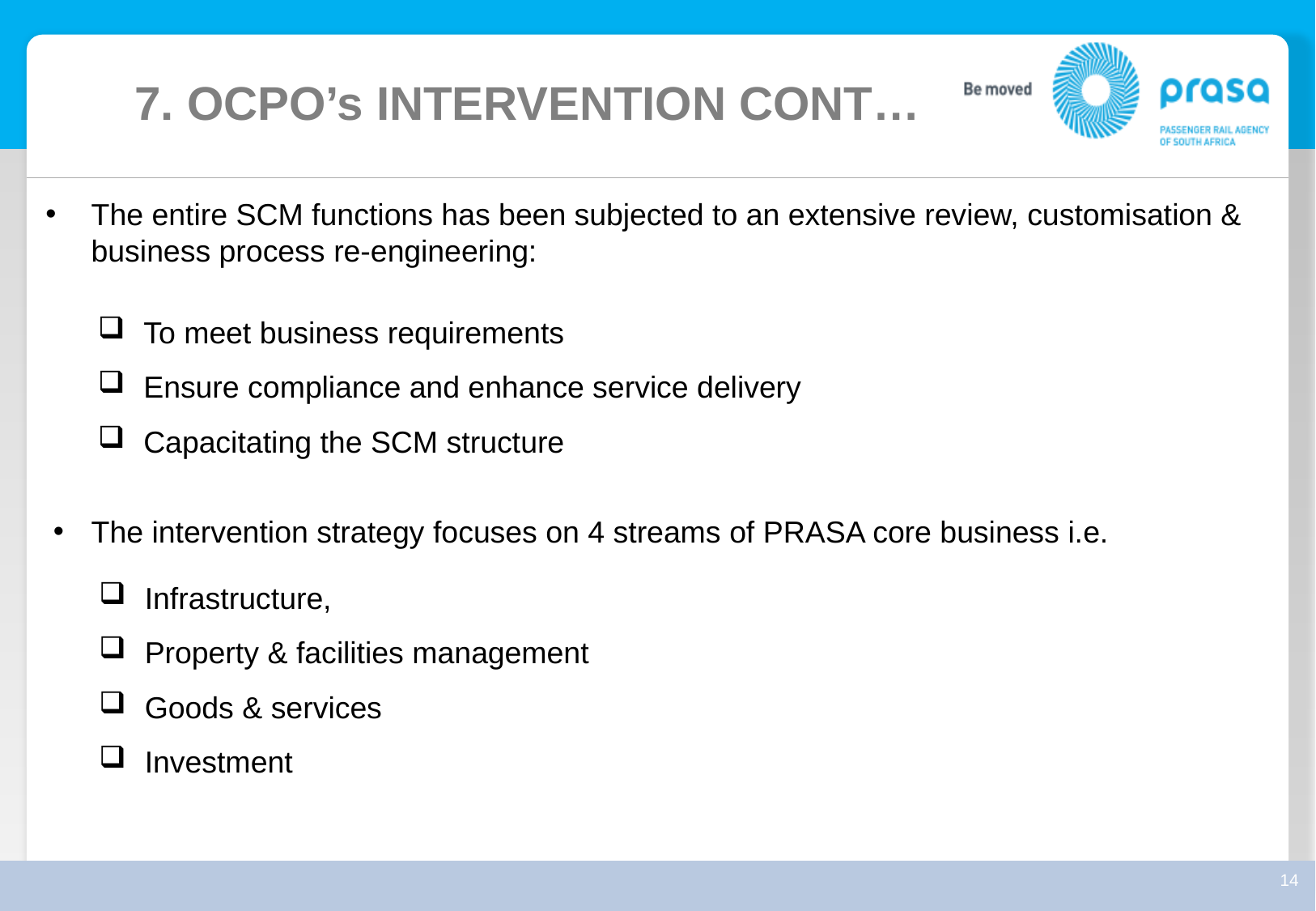

7. OCPO’s INTERVENTION CONT…
The entire SCM functions has been subjected to an extensive review, customisation & business process re-engineering:
To meet business requirements
Ensure compliance and enhance service delivery
Capacitating the SCM structure
The intervention strategy focuses on 4 streams of PRASA core business i.e.
Infrastructure,
Property & facilities management
Goods & services
Investment
14